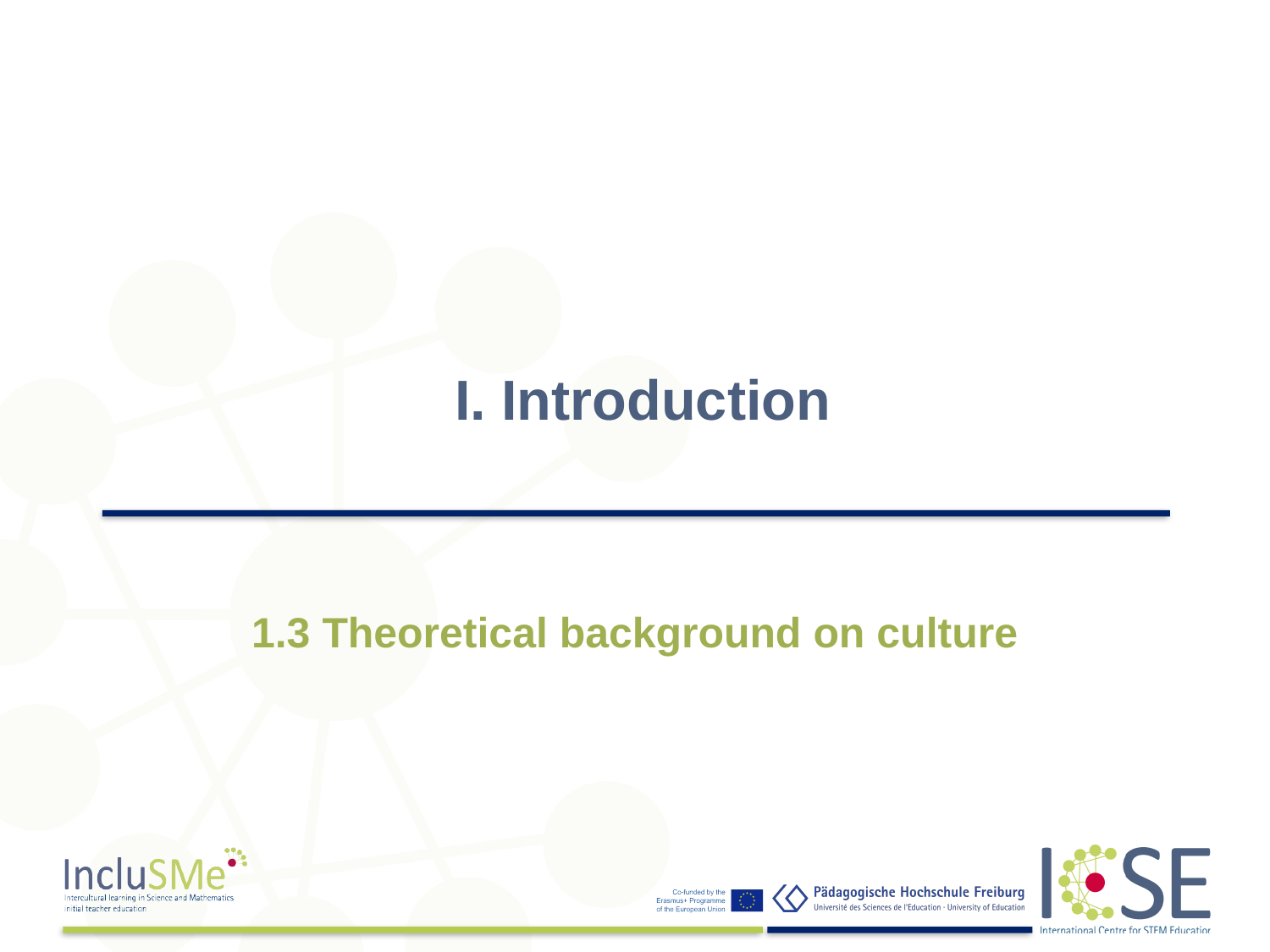

# I. Introduction

1.3 Theoretical background on culture